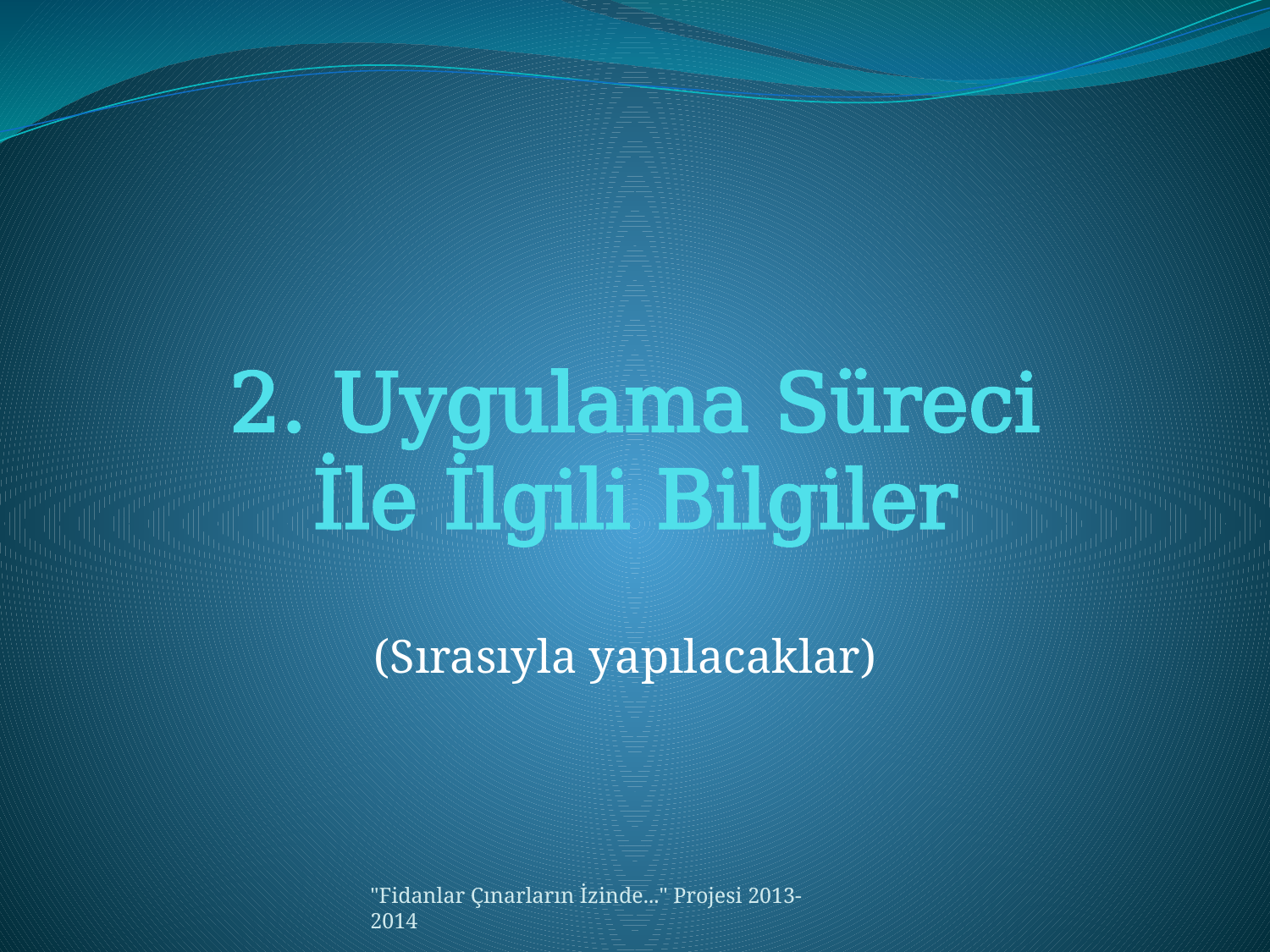

# 2. Uygulama Süreci İle İlgili Bilgiler
(Sırasıyla yapılacaklar)

"Fidanlar Çınarların İzinde..." Projesi 2013-2014